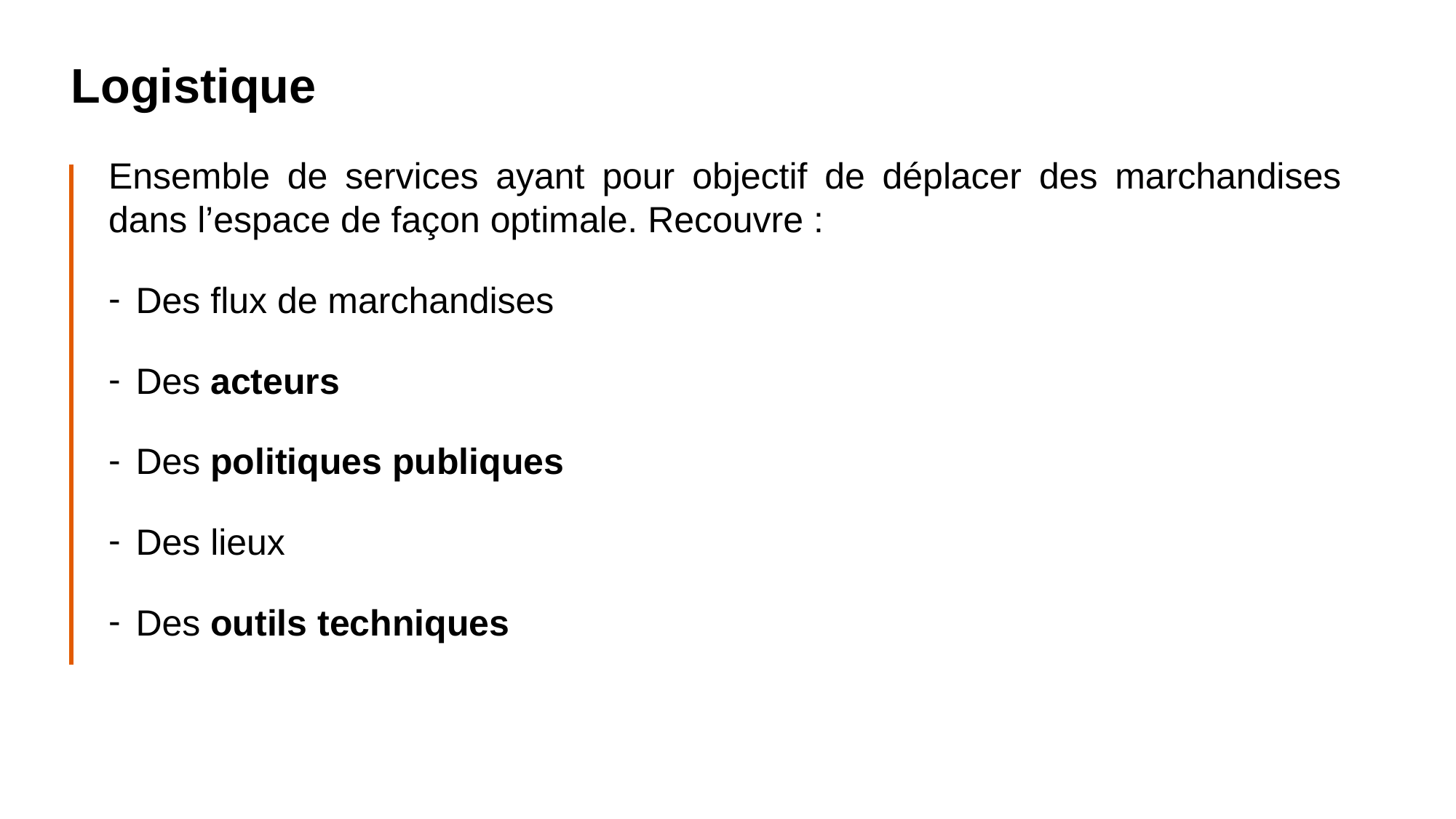

Logistique

Ensemble de services ayant pour objectif de déplacer des marchandises dans l’espace de façon optimale. Recouvre :
Des flux de marchandises
Des acteurs
Des politiques publiques
Des lieux
Des outils techniques